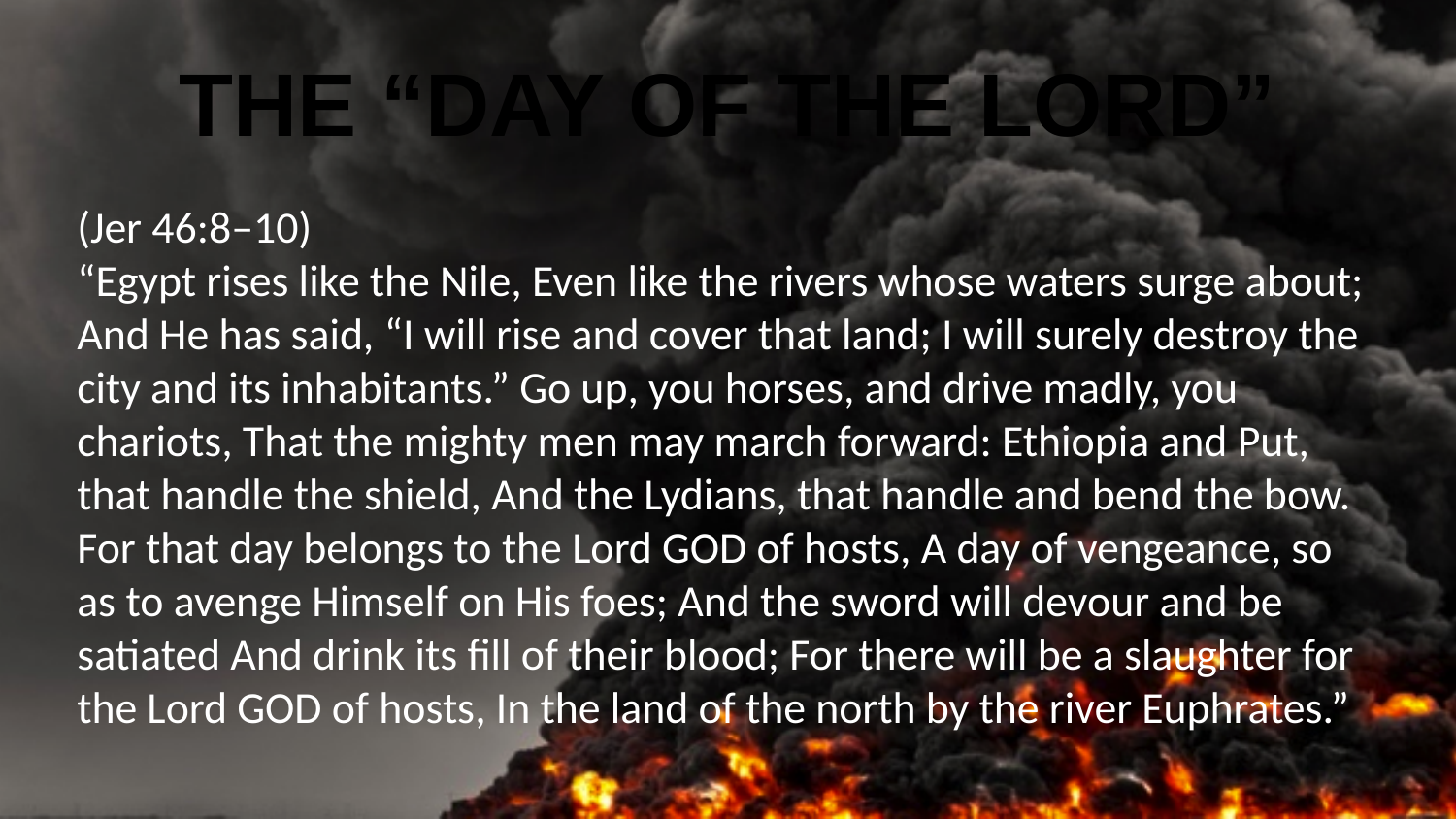

# The “Day of the Lord”
(Jer 46:8–10)
“Egypt rises like the Nile, Even like the rivers whose waters surge about; And He has said, “I will rise and cover that land; I will surely destroy the city and its inhabitants.” Go up, you horses, and drive madly, you chariots, That the mighty men may march forward: Ethiopia and Put, that handle the shield, And the Lydians, that handle and bend the bow. For that day belongs to the Lord GOD of hosts, A day of vengeance, so as to avenge Himself on His foes; And the sword will devour and be satiated And drink its fill of their blood; For there will be a slaughter for the Lord GOD of hosts, In the land of the north by the river Euphrates.”